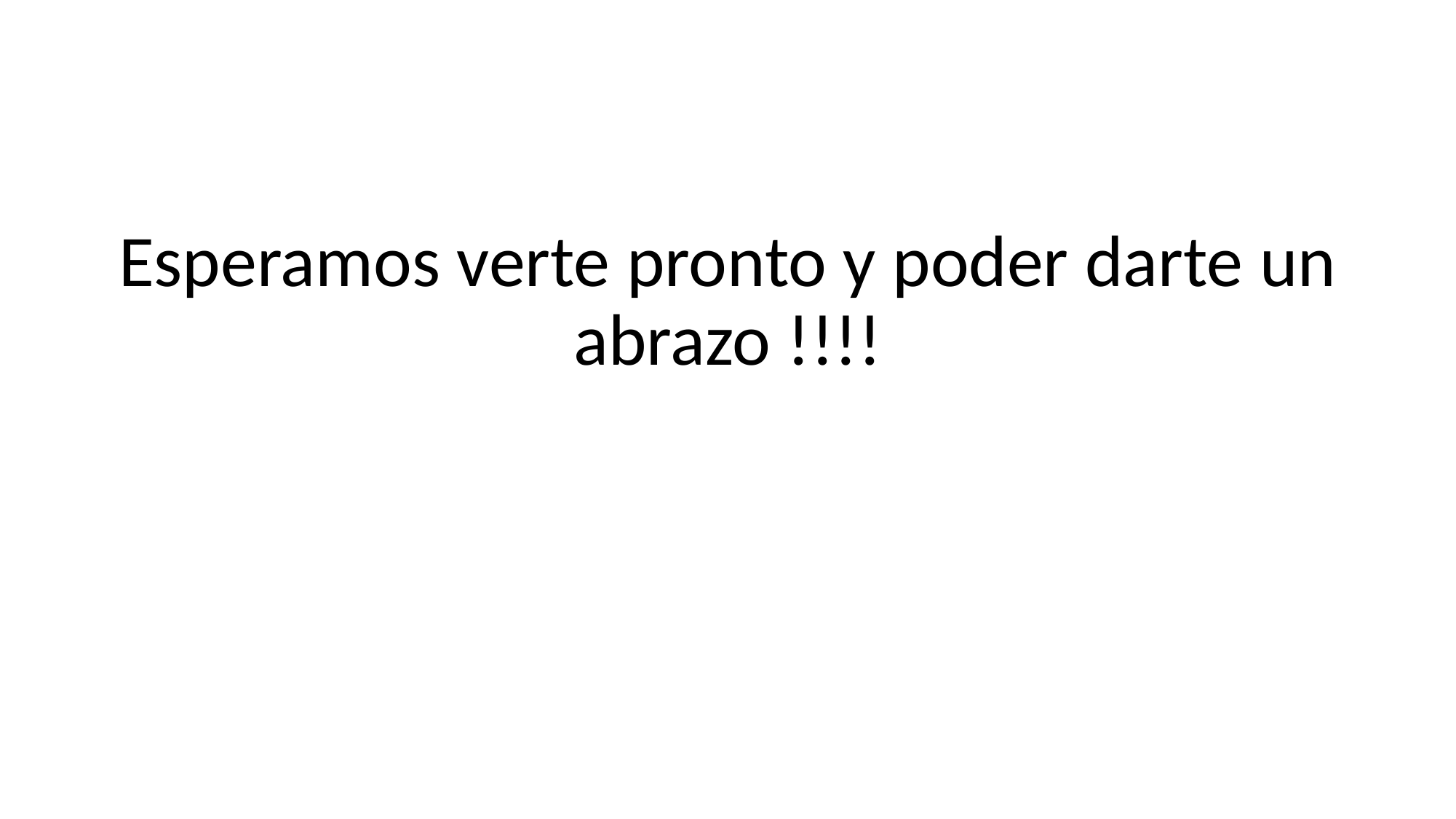

Esperamos verte pronto y poder darte un abrazo !!!!